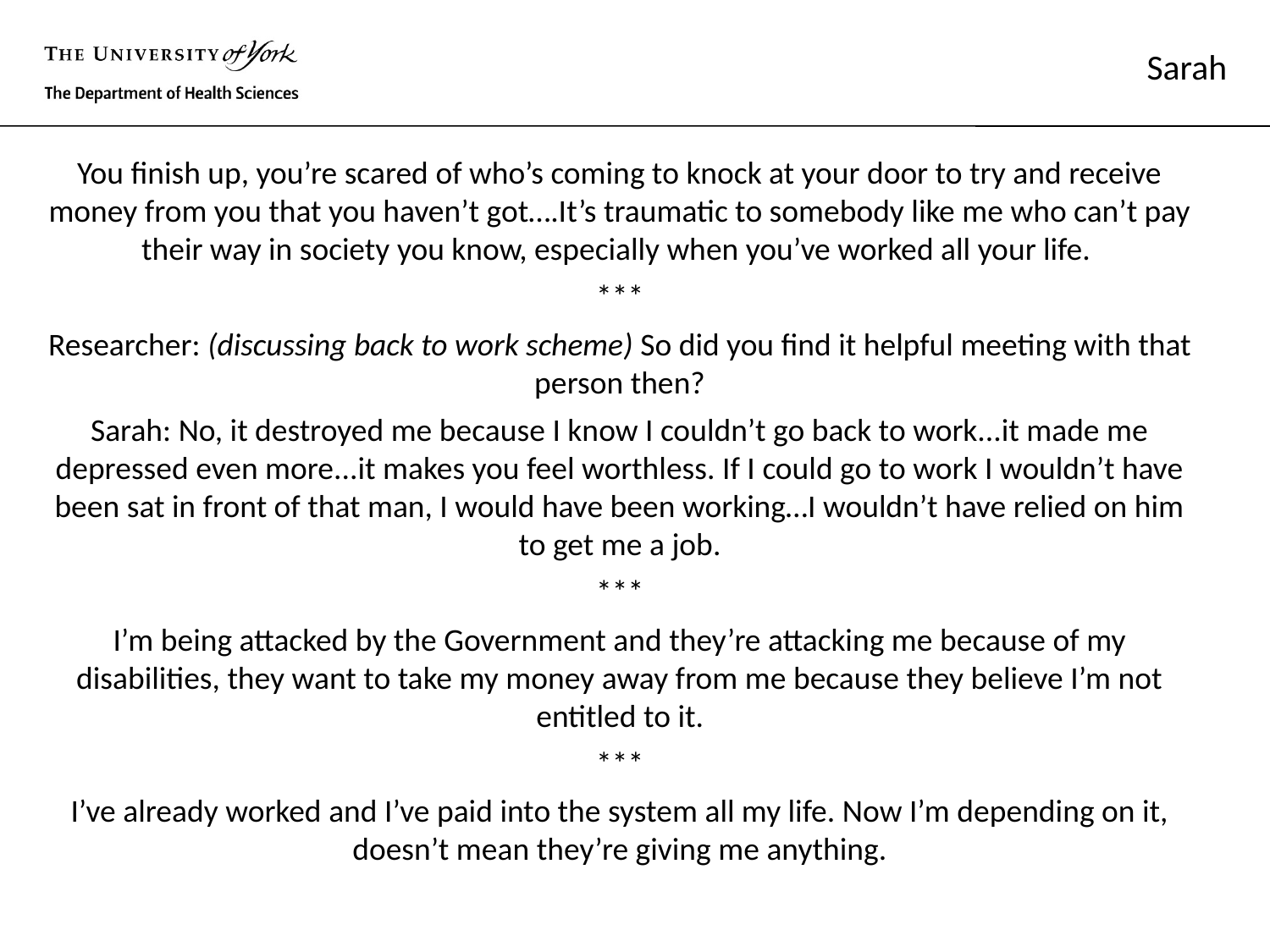

# Sarah
You finish up, you’re scared of who’s coming to knock at your door to try and receive money from you that you haven’t got….It’s traumatic to somebody like me who can’t pay their way in society you know, especially when you’ve worked all your life.
***
Researcher: (discussing back to work scheme) So did you find it helpful meeting with that person then?
Sarah: No, it destroyed me because I know I couldn’t go back to work...it made me depressed even more...it makes you feel worthless. If I could go to work I wouldn’t have been sat in front of that man, I would have been working…I wouldn’t have relied on him to get me a job.
***
I’m being attacked by the Government and they’re attacking me because of my disabilities, they want to take my money away from me because they believe I’m not entitled to it.
***
I’ve already worked and I’ve paid into the system all my life. Now I’m depending on it, doesn’t mean they’re giving me anything.